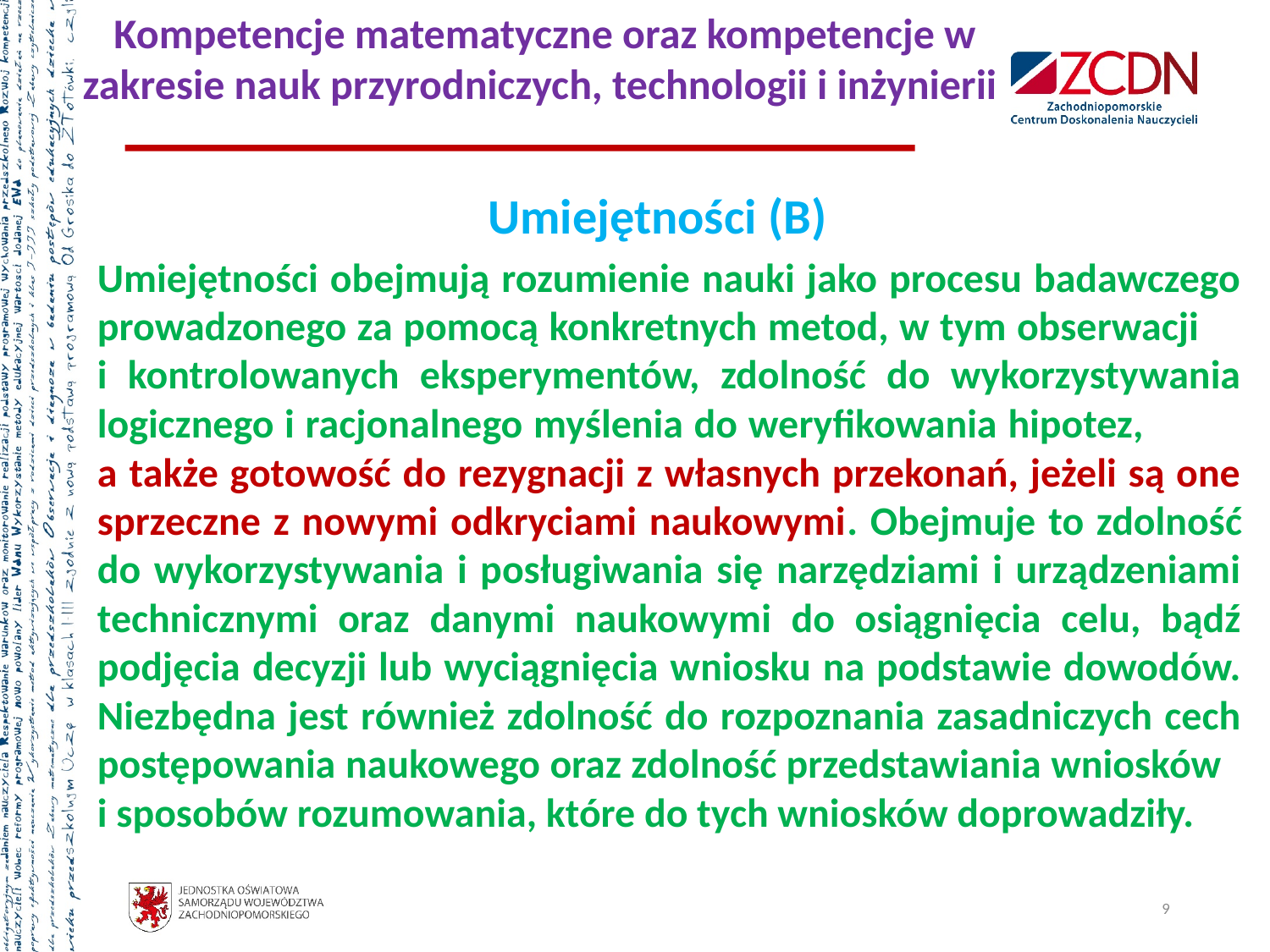

# Kompetencje matematyczne oraz kompetencje w zakresie nauk przyrodniczych, technologii i inżynierii
                                         Umiejętności (B)
Umiejętności obejmują rozumienie nauki jako procesu badawczego prowadzonego za pomocą konkretnych metod, w tym obserwacji     i kontrolowanych eksperymentów, zdolność do wykorzystywania logicznego i racjonalnego myślenia do weryfikowania hipotez,          a także gotowość do rezygnacji z własnych przekonań, jeżeli są one sprzeczne z nowymi odkryciami naukowymi. Obejmuje to zdolność do wykorzystywania i posługiwania się narzędziami i urządzeniami technicznymi oraz danymi naukowymi do osiągnięcia celu, bądź podjęcia decyzji lub wyciągnięcia wniosku na podstawie dowodów. Niezbędna jest również zdolność do rozpoznania zasadniczych cech postępowania naukowego oraz zdolność przedstawiania wniosków   i sposobów rozumowania, które do tych wniosków doprowadziły.
9